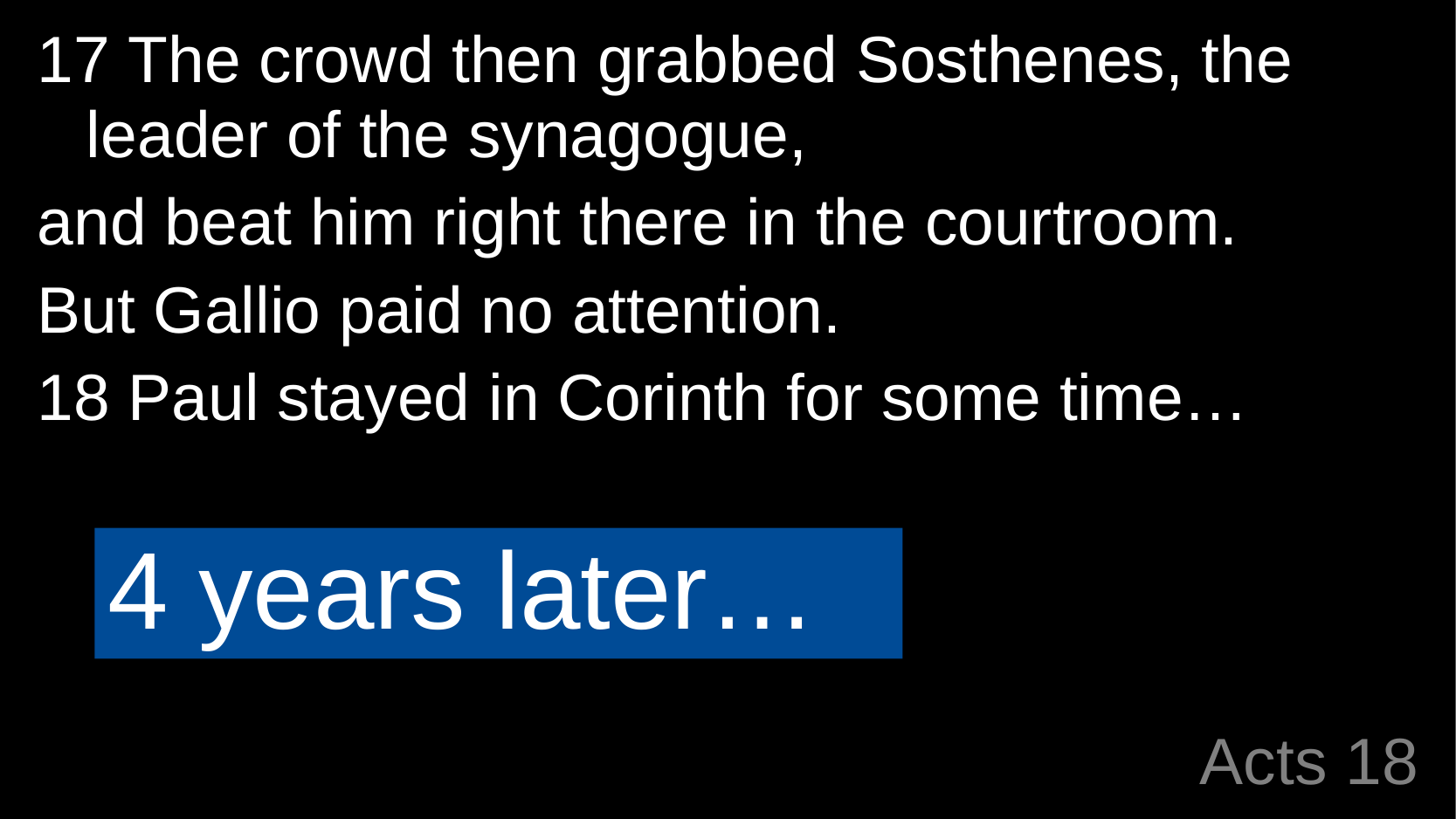

17 The crowd then grabbed Sosthenes, the leader of the synagogue,
and beat him right there in the courtroom.
But Gallio paid no attention.
18 Paul stayed in Corinth for some time…
4 years later…
# Acts 18